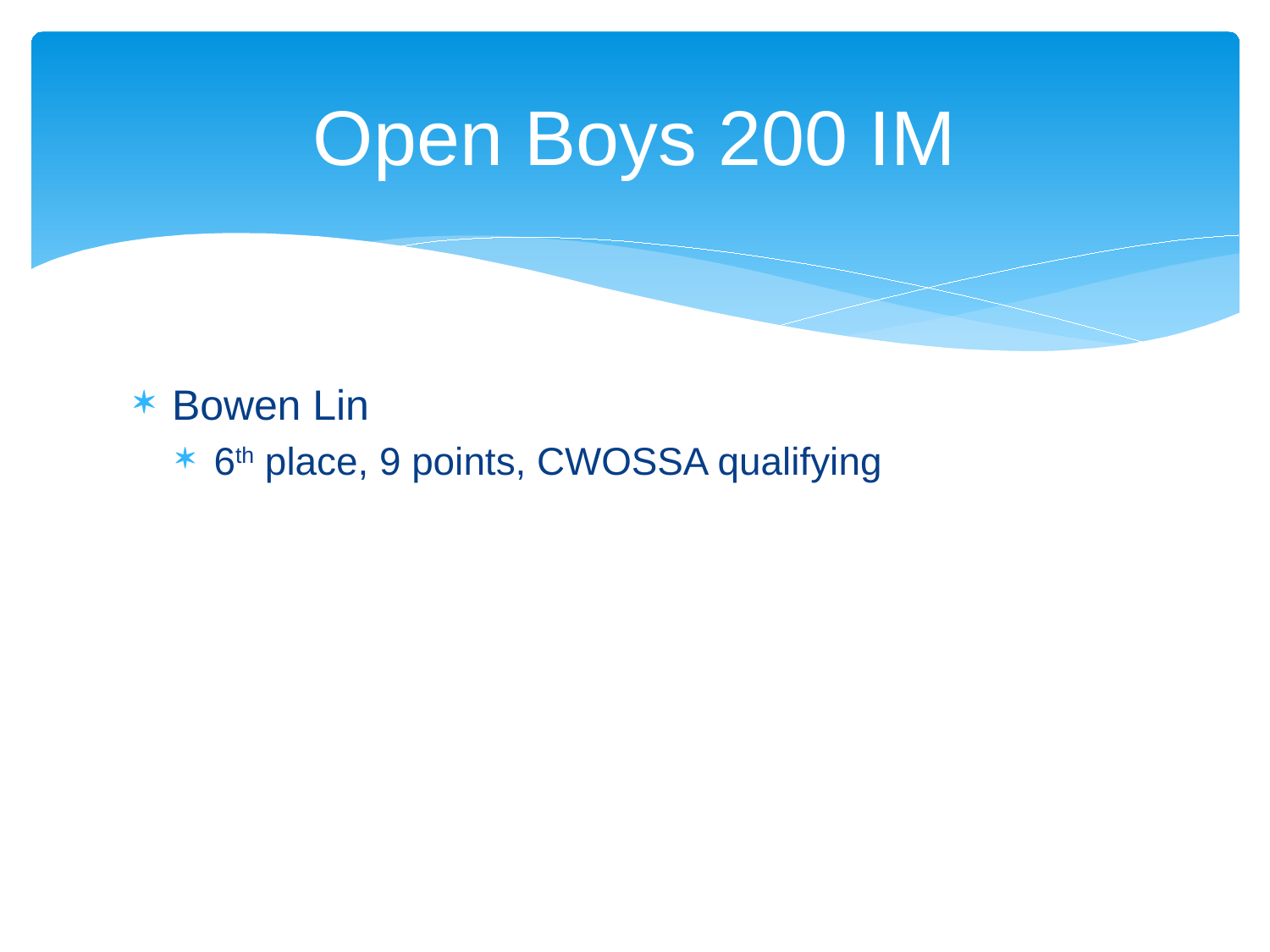

# Open Boys 200 IM
Bowen Lin
6th place, 9 points, CWOSSA qualifying